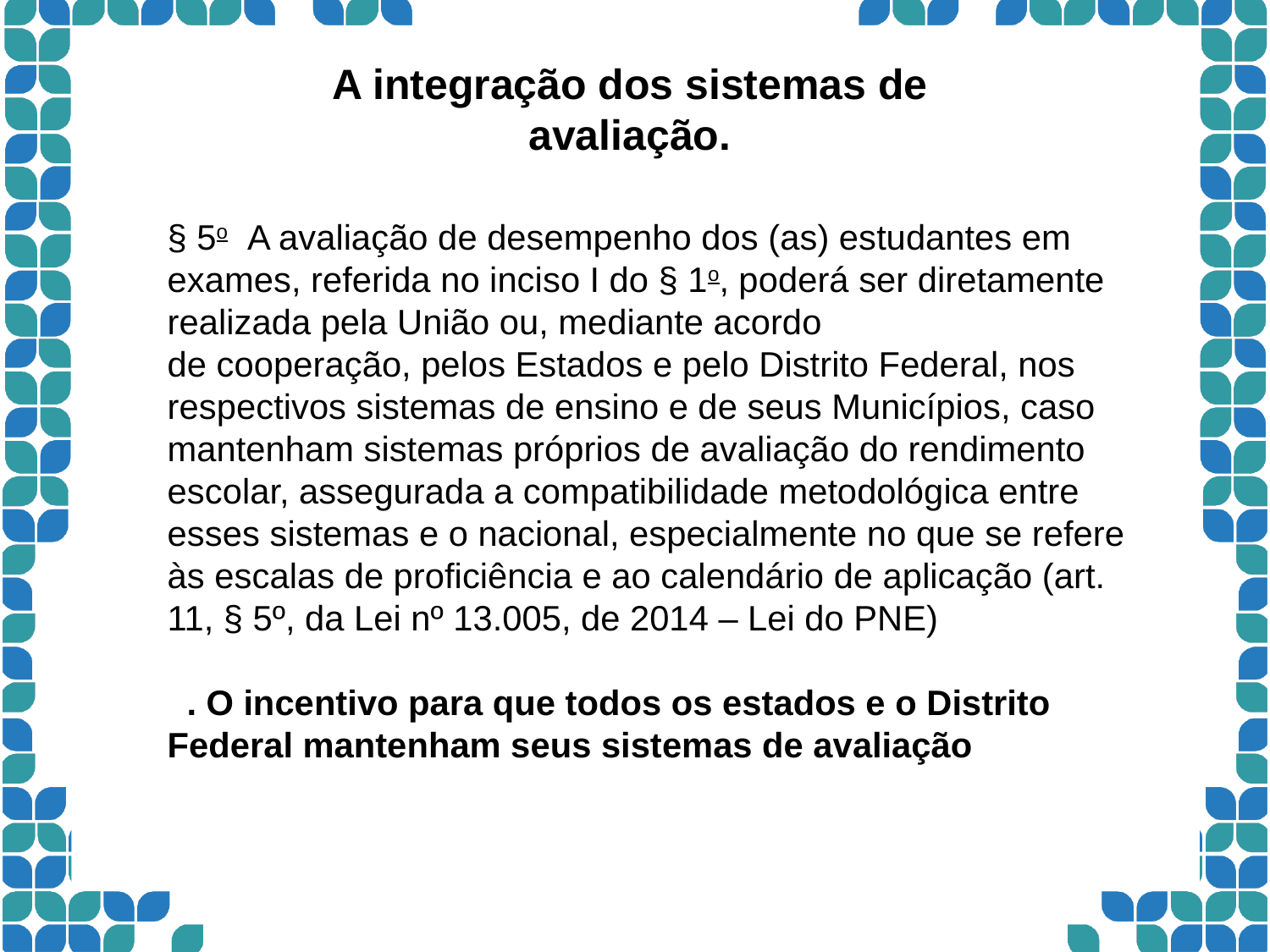

A integração dos sistemas de avaliação.

§ 5o  A avaliação de desempenho dos (as) estudantes em exames, referida no inciso I do § 1o, poderá ser diretamente realizada pela União ou, mediante acordo
de cooperação, pelos Estados e pelo Distrito Federal, nos respectivos sistemas de ensino e de seus Municípios, caso mantenham sistemas próprios de avaliação do rendimento escolar, assegurada a compatibilidade metodológica entre esses sistemas e o nacional, especialmente no que se refere às escalas de proficiência e ao calendário de aplicação (art. 11, § 5º, da Lei nº 13.005, de 2014 – Lei do PNE)

  . O incentivo para que todos os estados e o Distrito Federal mantenham seus sistemas de avaliação